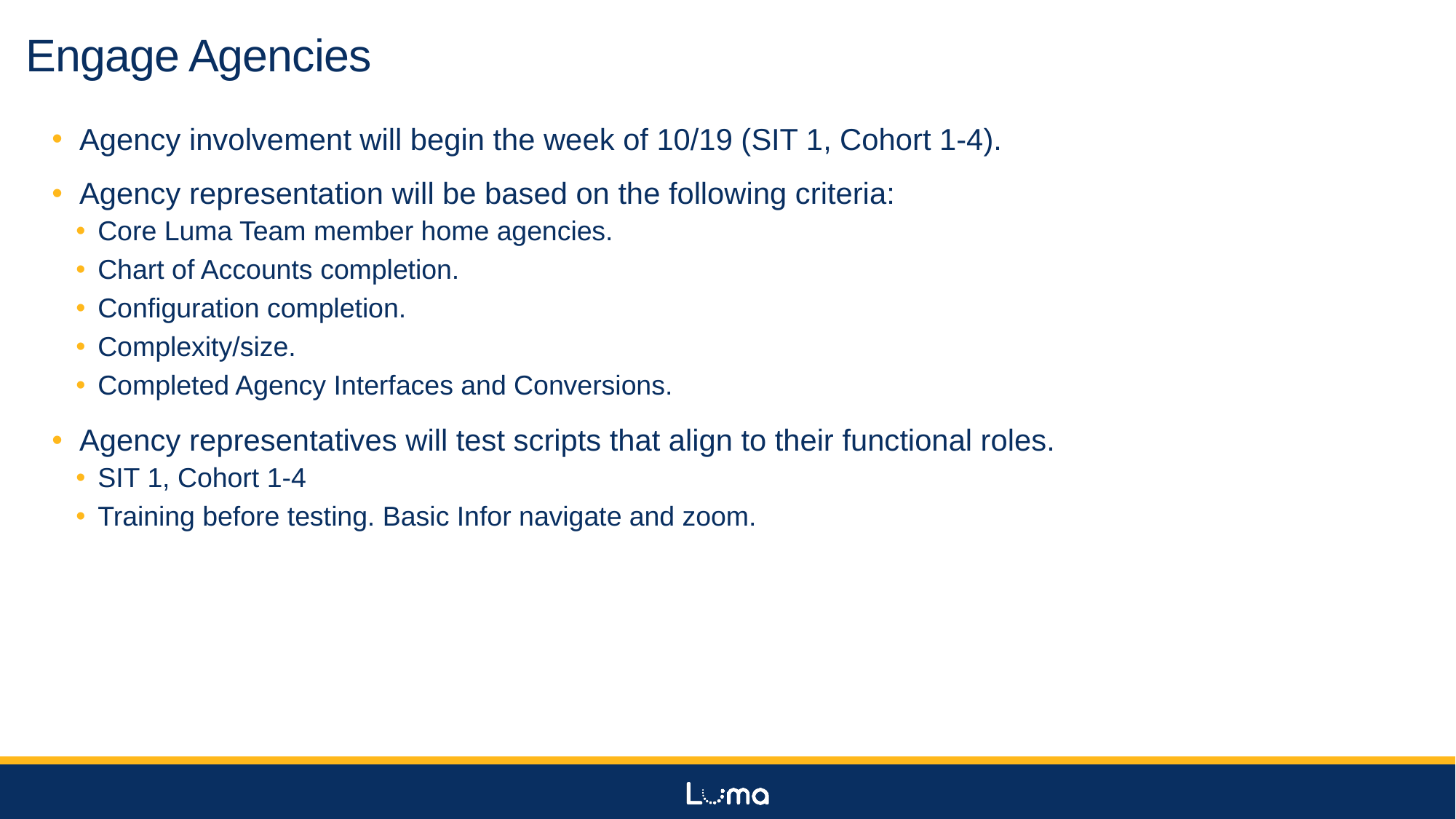

# Engage Agencies
  Agency involvement will begin the week of 10/19 (SIT 1, Cohort 1-4).
  Agency representation will be based on the following criteria:
Core Luma Team member home agencies.
Chart of Accounts completion.
Configuration completion.
Complexity/size.
Completed Agency Interfaces and Conversions.
  Agency representatives will test scripts that align to their functional roles.
SIT 1, Cohort 1-4
Training before testing. Basic Infor navigate and zoom.